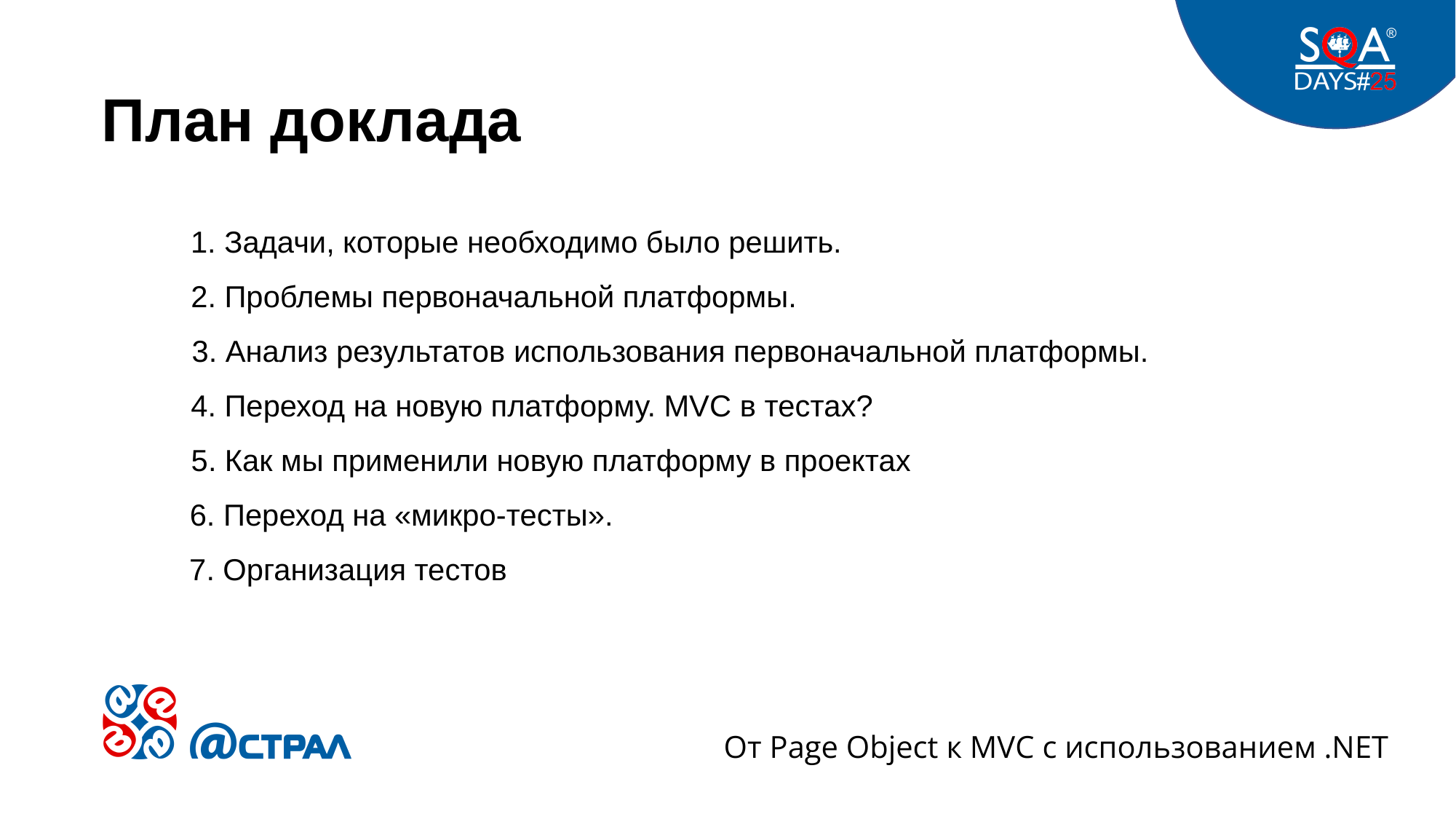

План доклада
1. Задачи, которые необходимо было решить.
2. Проблемы первоначальной платформы.
3. Анализ результатов использования первоначальной платформы.
4. Переход на новую платформу. MVC в тестах?
5. Как мы применили новую платформу в проектах
6. Переход на «микро-тесты».
7. Организация тестов